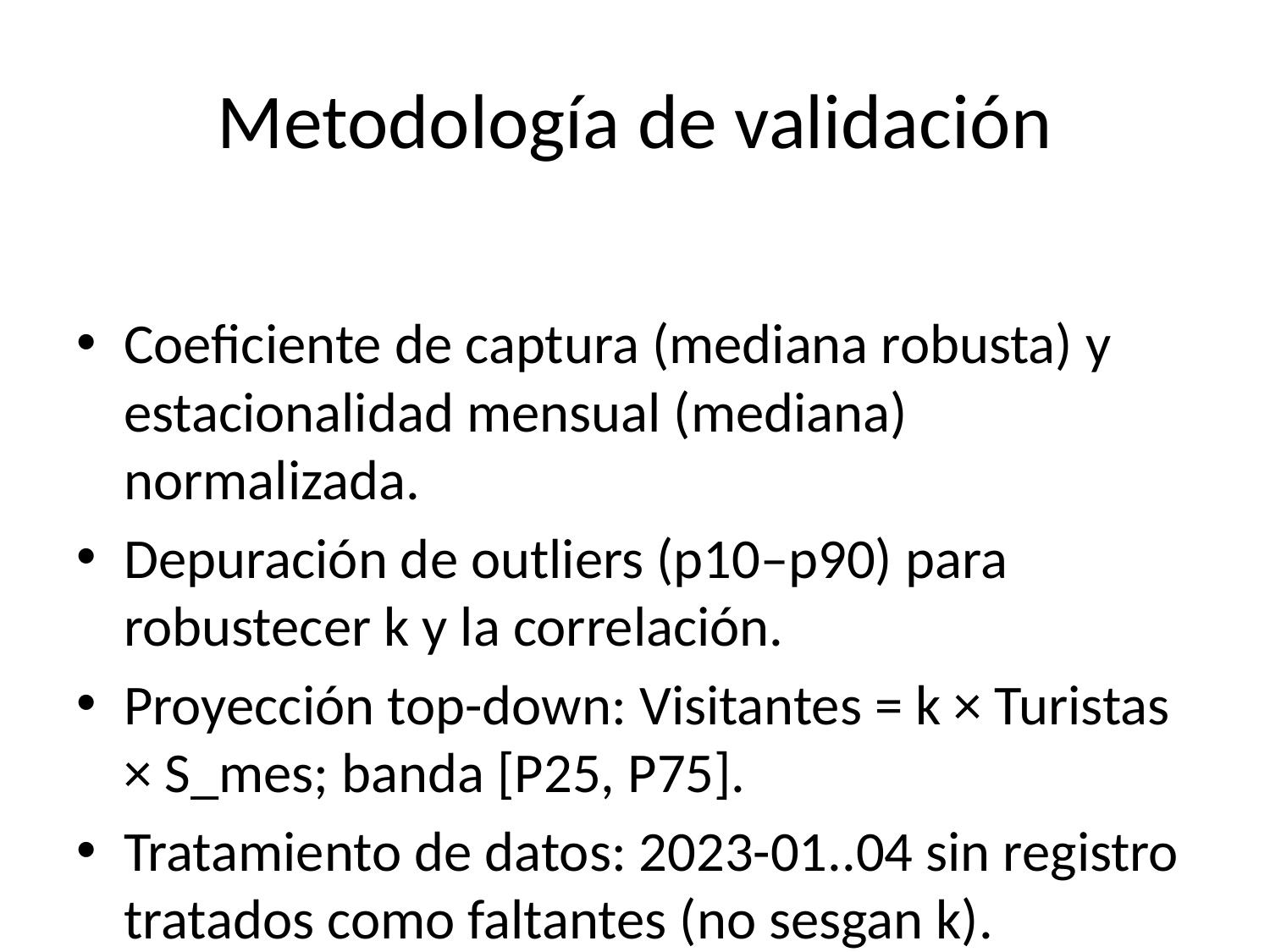

# Metodología de validación

Coeficiente de captura (mediana robusta) y estacionalidad mensual (mediana) normalizada.
Depuración de outliers (p10–p90) para robustecer k y la correlación.
Proyección top-down: Visitantes = k × Turistas × S_mes; banda [P25, P75].
Tratamiento de datos: 2023-01..04 sin registro tratados como faltantes (no sesgan k).
Stress-test complementario: modelo SARIMA (consistente con los resultados).